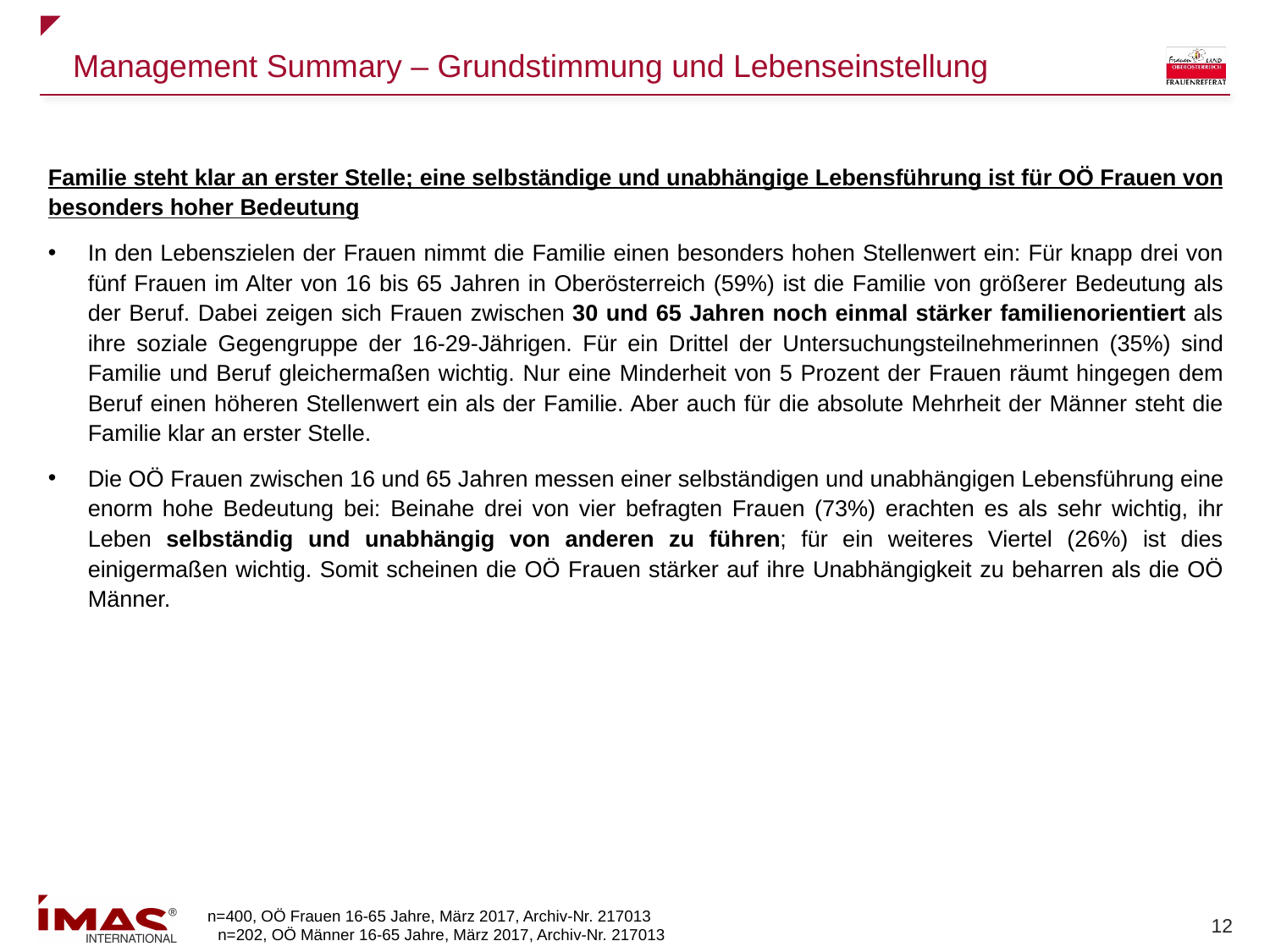

# Management Summary – Grundstimmung und Lebenseinstellung

Familie steht klar an erster Stelle; eine selbständige und unabhängige Lebensführung ist für OÖ Frauen von besonders hoher Bedeutung
In den Lebenszielen der Frauen nimmt die Familie einen besonders hohen Stellenwert ein: Für knapp drei von fünf Frauen im Alter von 16 bis 65 Jahren in Oberösterreich (59%) ist die Familie von größerer Bedeutung als der Beruf. Dabei zeigen sich Frauen zwischen 30 und 65 Jahren noch einmal stärker familienorientiert als ihre soziale Gegengruppe der 16-29-Jährigen. Für ein Drittel der Untersuchungsteilnehmerinnen (35%) sind Familie und Beruf gleichermaßen wichtig. Nur eine Minderheit von 5 Prozent der Frauen räumt hingegen dem Beruf einen höheren Stellenwert ein als der Familie. Aber auch für die absolute Mehrheit der Männer steht die Familie klar an erster Stelle.
Die OÖ Frauen zwischen 16 und 65 Jahren messen einer selbständigen und unabhängigen Lebensführung eine enorm hohe Bedeutung bei: Beinahe drei von vier befragten Frauen (73%) erachten es als sehr wichtig, ihr Leben selbständig und unabhängig von anderen zu führen; für ein weiteres Viertel (26%) ist dies einigermaßen wichtig. Somit scheinen die OÖ Frauen stärker auf ihre Unabhängigkeit zu beharren als die OÖ Männer.

n=202, OÖ Männer 16-65 Jahre, März 2017, Archiv-Nr. 217013